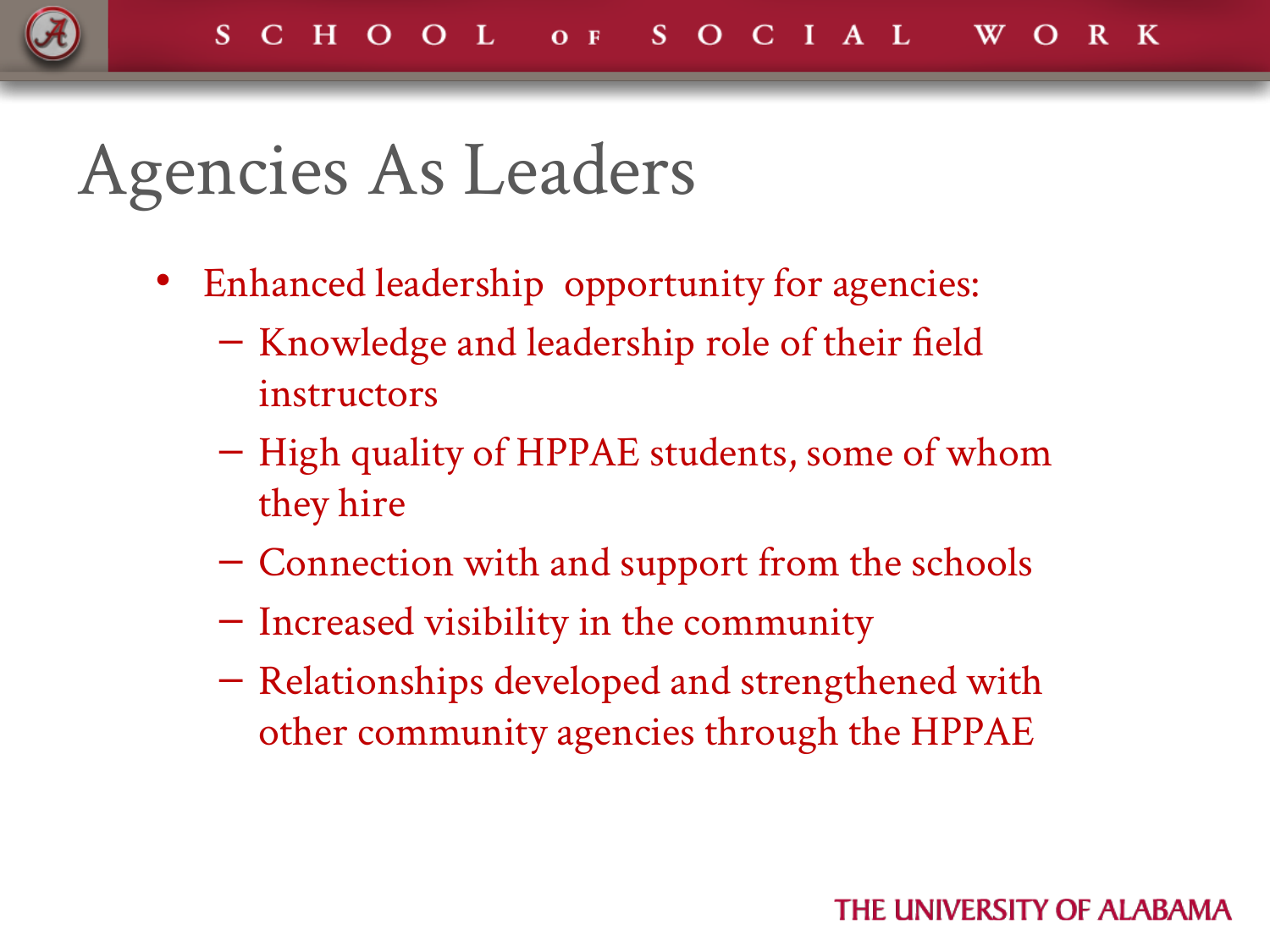

# Agencies As Leaders
Enhanced leadership  opportunity for agencies:
Knowledge and leadership role of their field instructors
High quality of HPPAE students, some of whom they hire
Connection with and support from the schools
Increased visibility in the community
Relationships developed and strengthened with other community agencies through the HPPAE